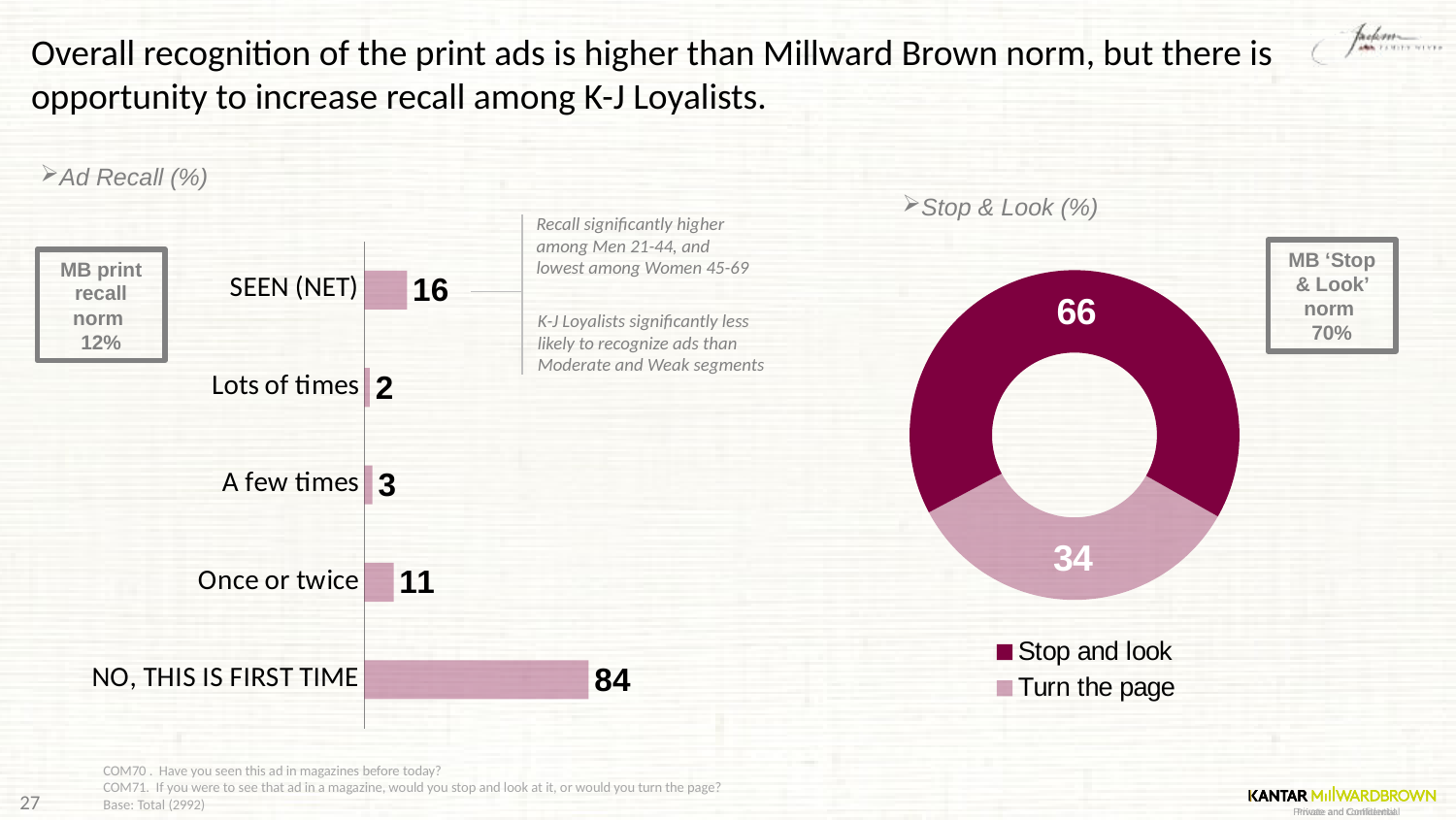

# Overall recognition of the print ads is higher than Millward Brown norm, but there is opportunity to increase recall among K-J Loyalists.

### Chart

| Category | Series 1 |
|---|---|
| SEEN (NET) | 16.0 |
| Lots of times | 2.0 |
| A few times | 3.0 |
| Once or twice | 11.0 |
| NO, THIS IS FIRST TIME | 84.0 |
Ad Recall (%)
Stop & Look (%)
Recall significantly higher among Men 21-44, and lowest among Women 45-69

### Chart

| Category | Sales |
|---|---|
| Stop and look | 66.0 |
| Turn the page | 34.0 |
MB ‘Stop & Look’ norm
70%
MB print recall norm
12%
K-J Loyalists significantly less likely to recognize ads than Moderate and Weak segments
COM70 .  Have you seen this ad in magazines before today?
COM71.  If you were to see that ad in a magazine, would you stop and look at it, or would you turn the page?
Base: Total (2992)
27